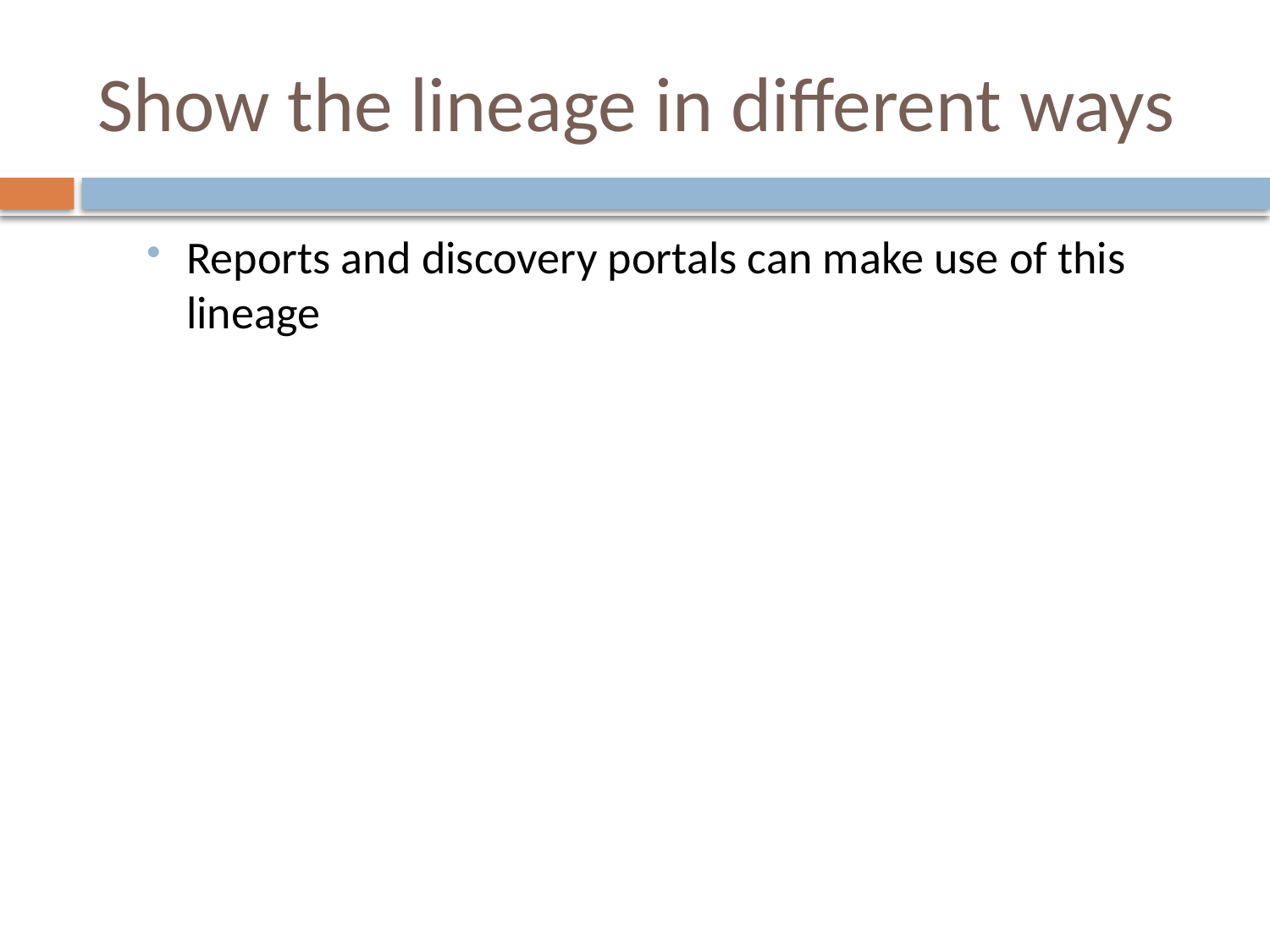

# Show the lineage in different ways
Reports and discovery portals can make use of this lineage